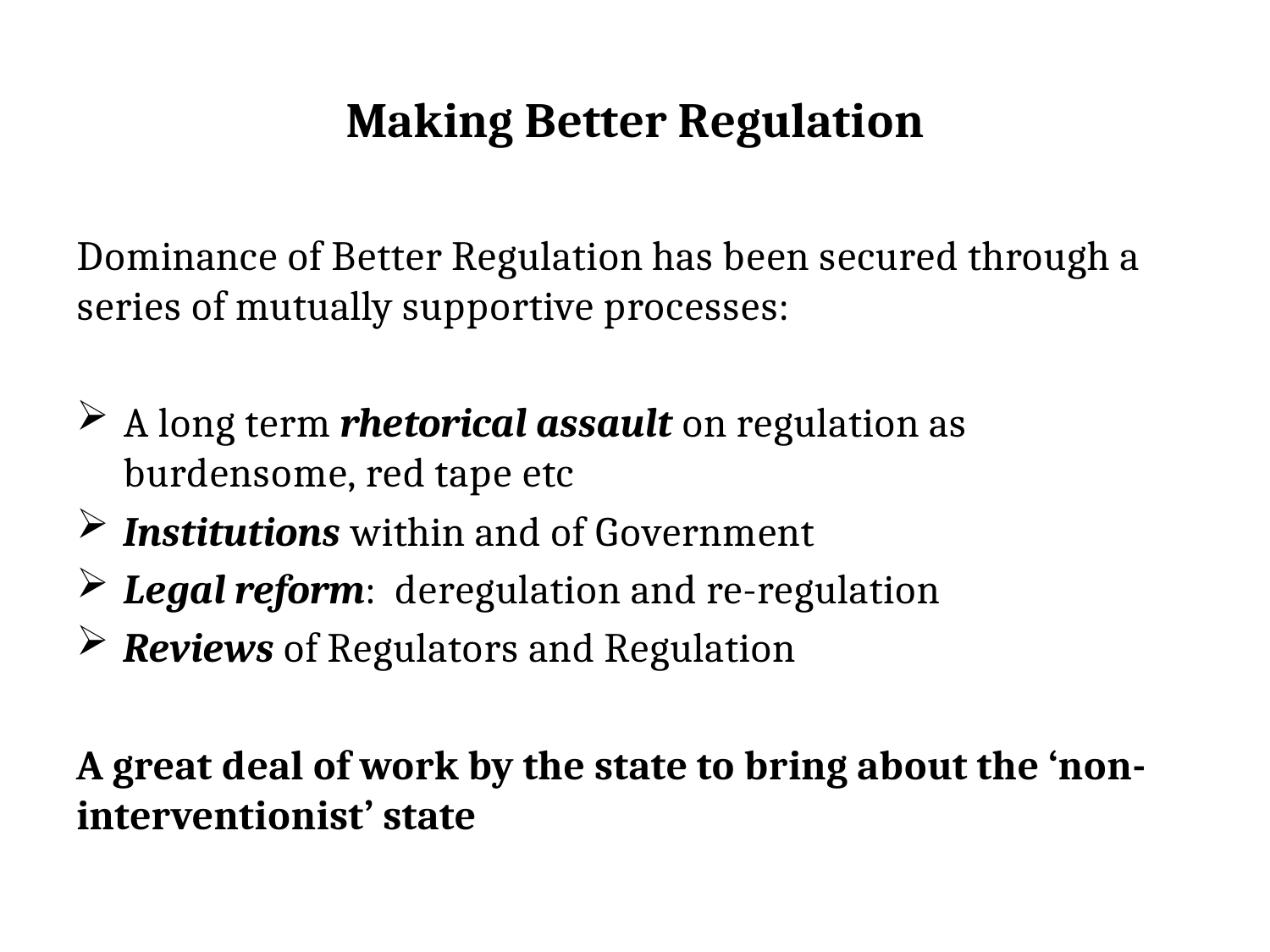

# Making Better Regulation
Dominance of Better Regulation has been secured through a series of mutually supportive processes:

A long term rhetorical assault on regulation as burdensome, red tape etc
Institutions within and of Government
Legal reform:  deregulation and re-regulation
Reviews of Regulators and Regulation

A great deal of work by the state to bring about the ‘non-interventionist’ state